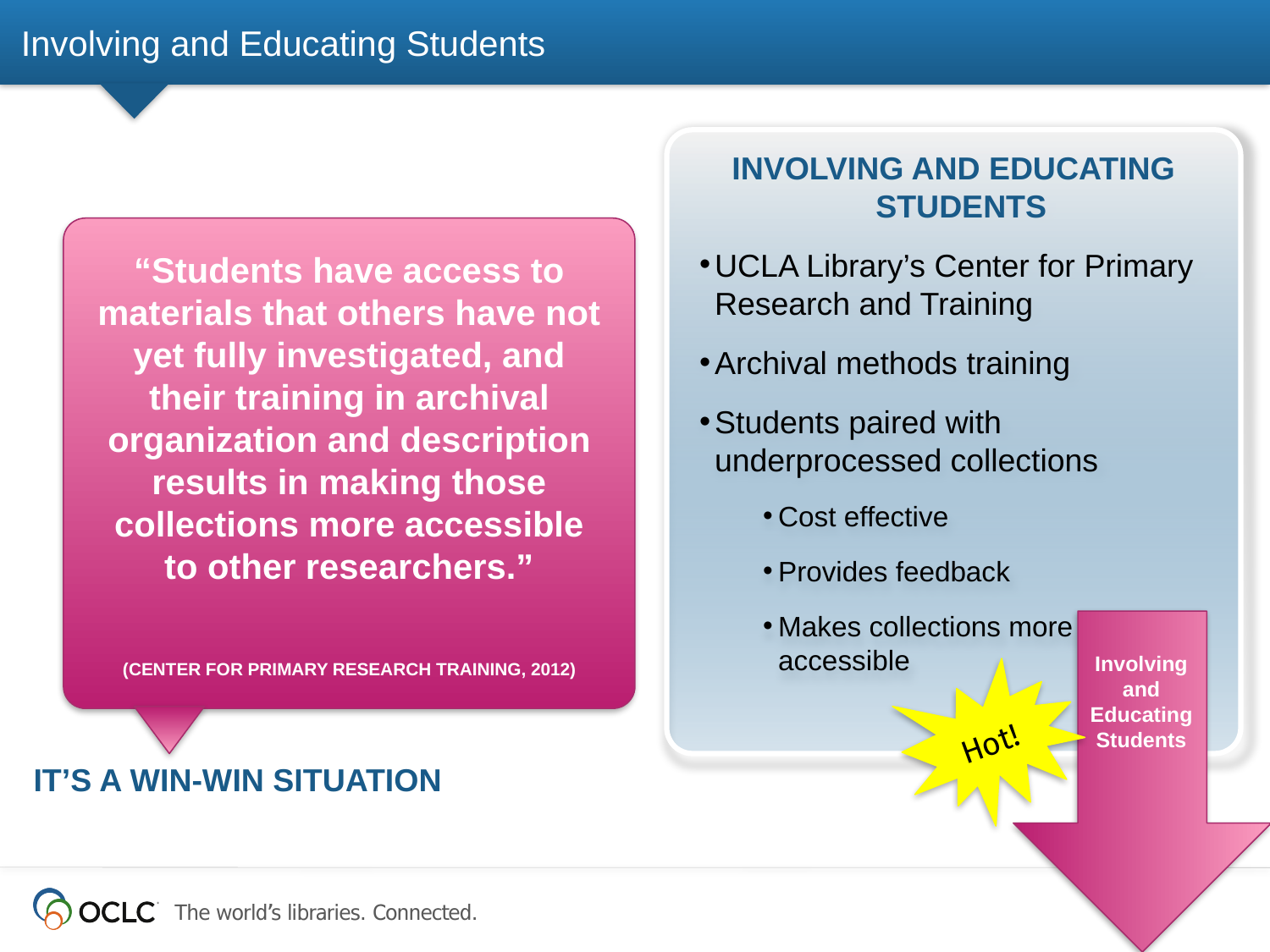

# Involving and Educating Students
Involving and educating students
UCLA Library’s Center for Primary Research and Training
Archival methods training
Students paired with underprocessed collections
Cost effective
Provides feedback
Makes collections more accessible

“Students have access to materials that others have not yet fully investigated, and their training in archival organization and description results in making those collections more accessible to other researchers.”

(Center for Primary Research Training, 2012)

Involving and Educating Students

Hot!
It’s a win-win situation